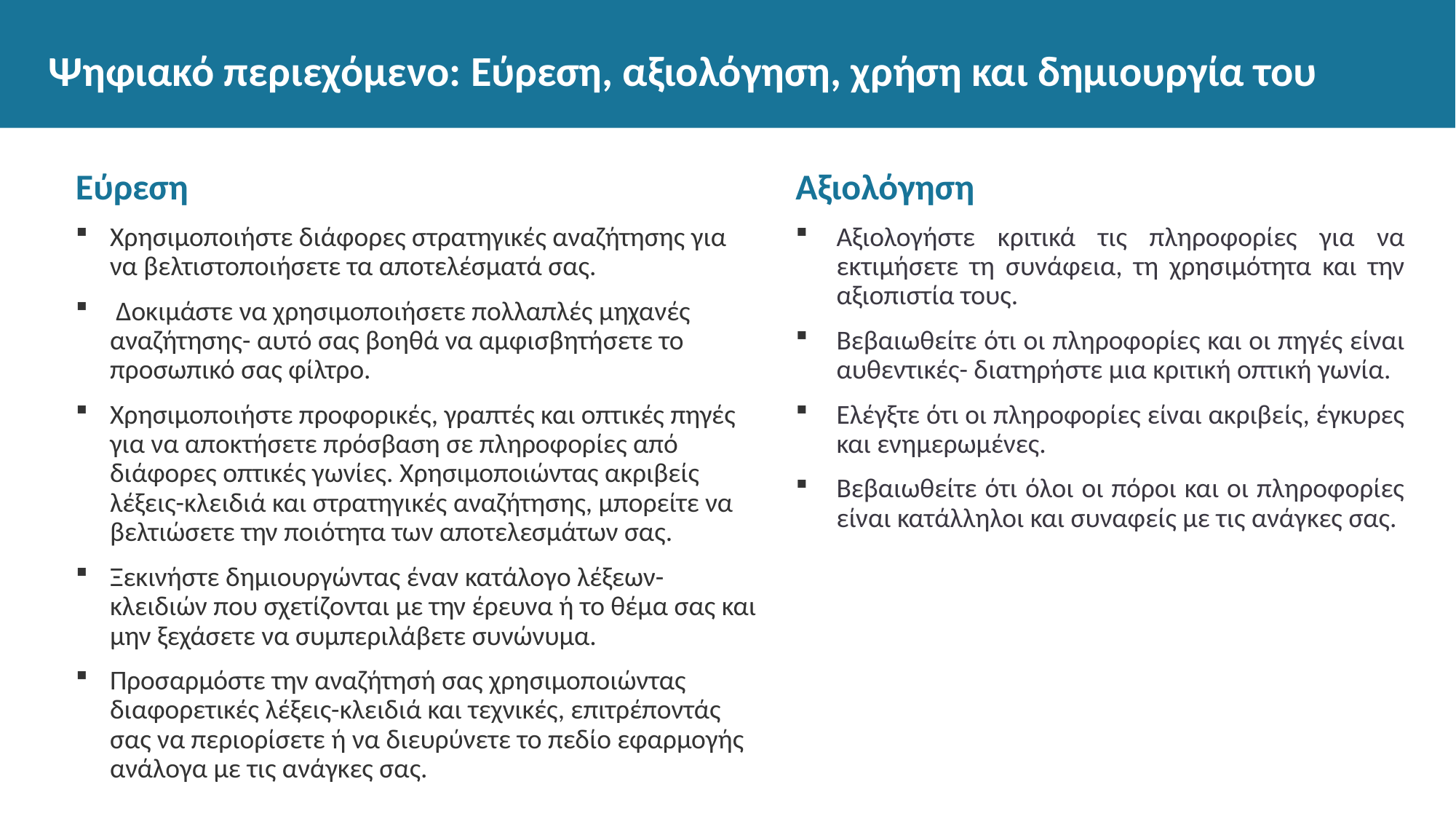

# Ψηφιακό περιεχόμενο: Εύρεση, αξιολόγηση, χρήση και δημιουργία του
Εύρεση
Χρησιμοποιήστε διάφορες στρατηγικές αναζήτησης για να βελτιστοποιήσετε τα αποτελέσματά σας.
 Δοκιμάστε να χρησιμοποιήσετε πολλαπλές μηχανές αναζήτησης- αυτό σας βοηθά να αμφισβητήσετε το προσωπικό σας φίλτρο.
Χρησιμοποιήστε προφορικές, γραπτές και οπτικές πηγές για να αποκτήσετε πρόσβαση σε πληροφορίες από διάφορες οπτικές γωνίες. Χρησιμοποιώντας ακριβείς λέξεις-κλειδιά και στρατηγικές αναζήτησης, μπορείτε να βελτιώσετε την ποιότητα των αποτελεσμάτων σας.
Ξεκινήστε δημιουργώντας έναν κατάλογο λέξεων-κλειδιών που σχετίζονται με την έρευνα ή το θέμα σας και μην ξεχάσετε να συμπεριλάβετε συνώνυμα.
Προσαρμόστε την αναζήτησή σας χρησιμοποιώντας διαφορετικές λέξεις-κλειδιά και τεχνικές, επιτρέποντάς σας να περιορίσετε ή να διευρύνετε το πεδίο εφαρμογής ανάλογα με τις ανάγκες σας.
Αξιολόγηση
Αξιολογήστε κριτικά τις πληροφορίες για να εκτιμήσετε τη συνάφεια, τη χρησιμότητα και την αξιοπιστία τους.
Βεβαιωθείτε ότι οι πληροφορίες και οι πηγές είναι αυθεντικές- διατηρήστε μια κριτική οπτική γωνία.
Ελέγξτε ότι οι πληροφορίες είναι ακριβείς, έγκυρες και ενημερωμένες.
Βεβαιωθείτε ότι όλοι οι πόροι και οι πληροφορίες είναι κατάλληλοι και συναφείς με τις ανάγκες σας.